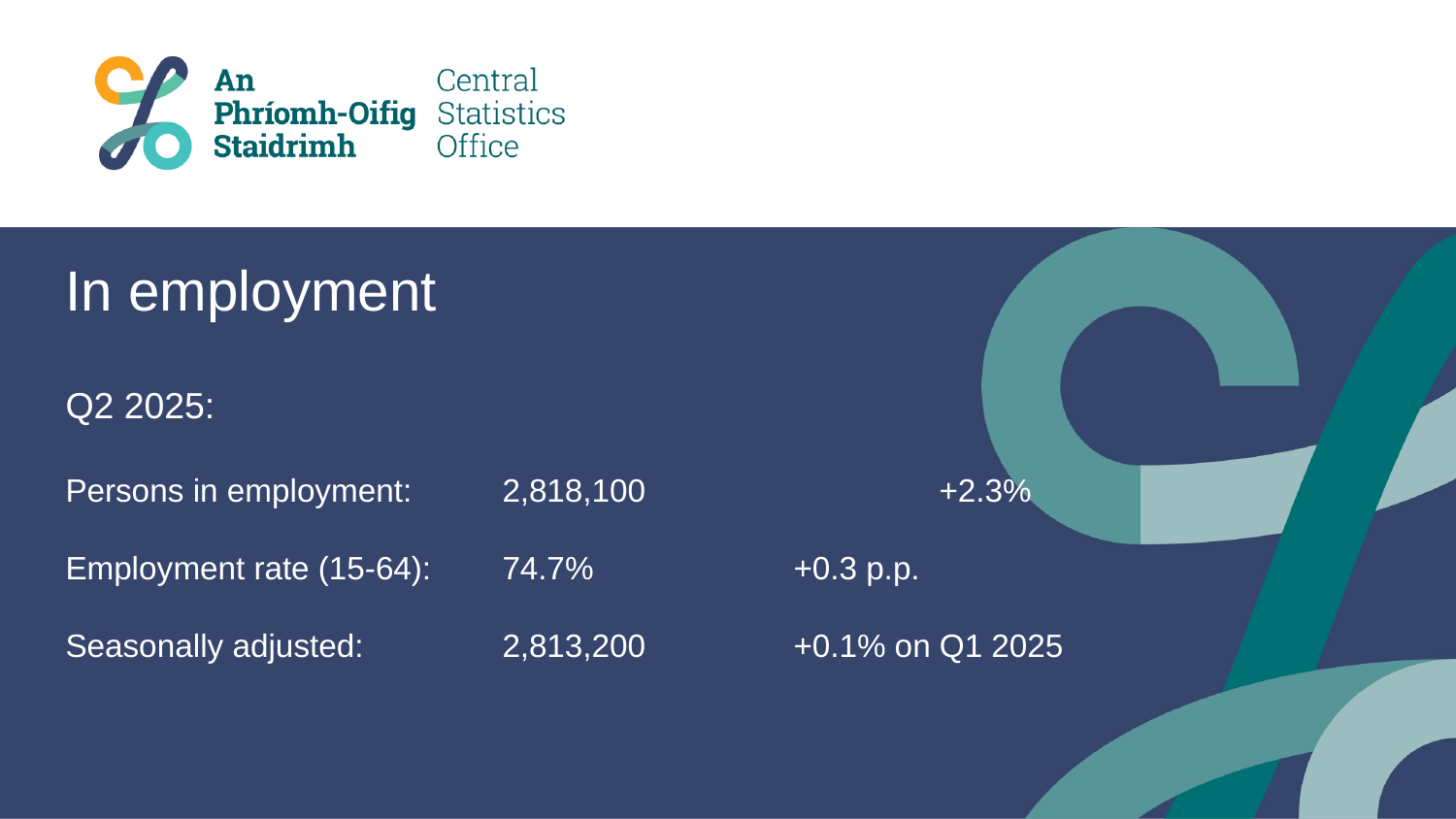

# In employment Q2 2025: Persons in employment: 	2,818,100 		+2.3% Employment rate (15-64):	74.7% 		+0.3 p.p. Seasonally adjusted: 	2,813,200  	+0.1% on Q1 2025